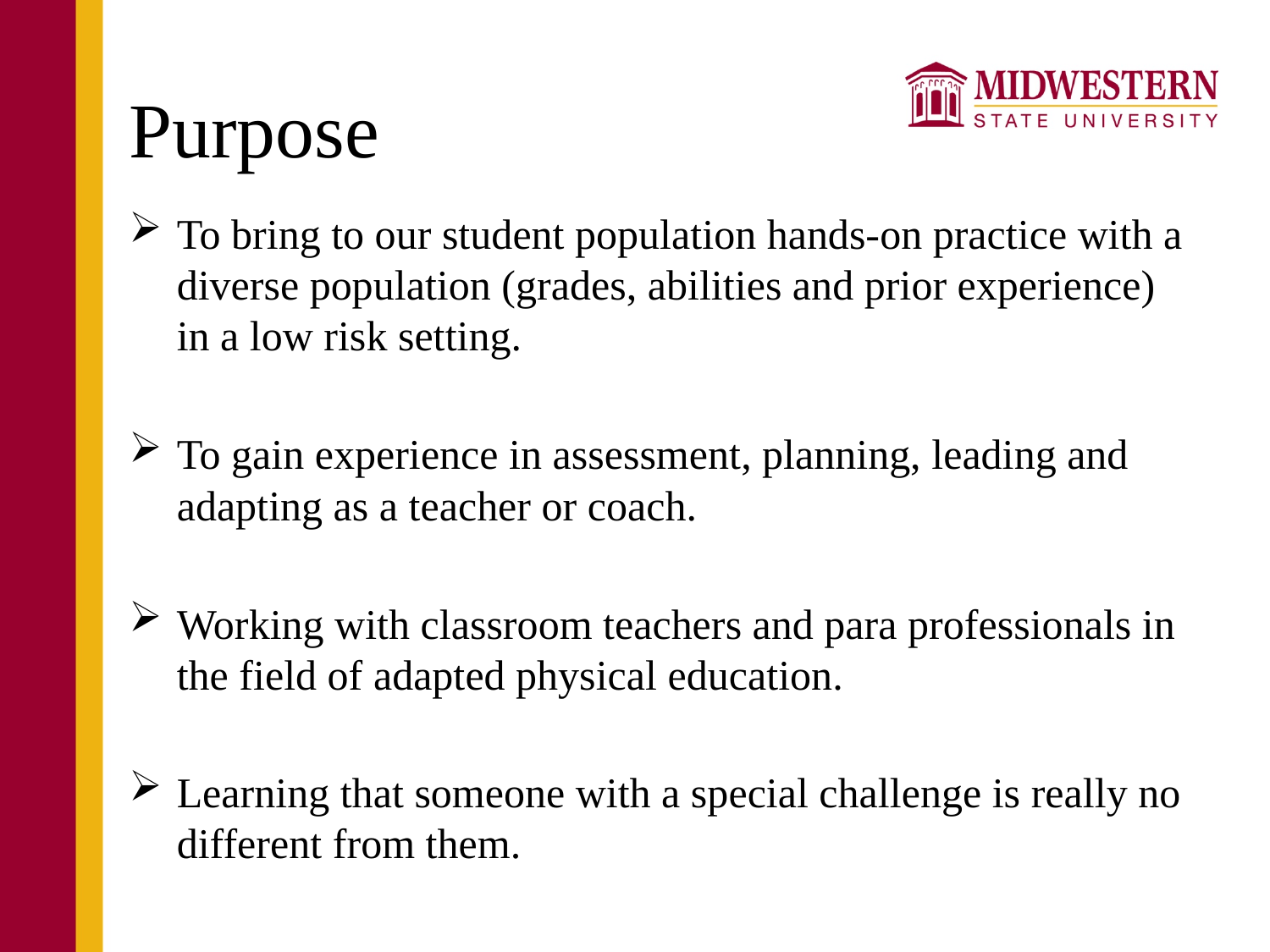

# Purpose
To bring to our student population hands-on practice with a diverse population (grades, abilities and prior experience) in a low risk setting.

To gain experience in assessment, planning, leading and adapting as a teacher or coach.

Working with classroom teachers and para professionals in the field of adapted physical education.

Learning that someone with a special challenge is really no different from them.